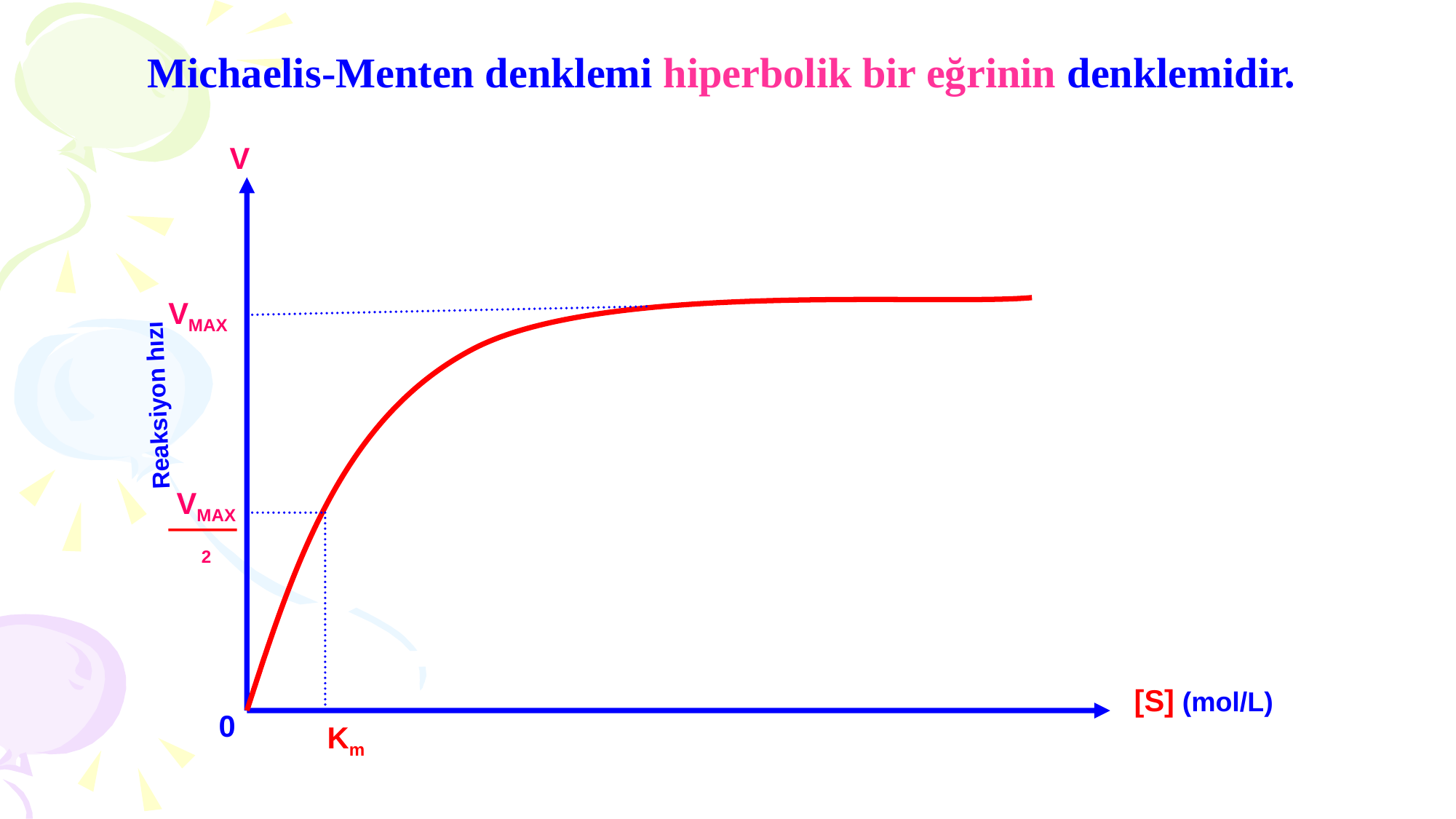

Michaelis-Menten denklemi hiperbolik bir eğrinin denklemidir.
   V

VMAX

Reaksiyon hızı
VMAX
2

 [S] (mol/L)
0

  Km